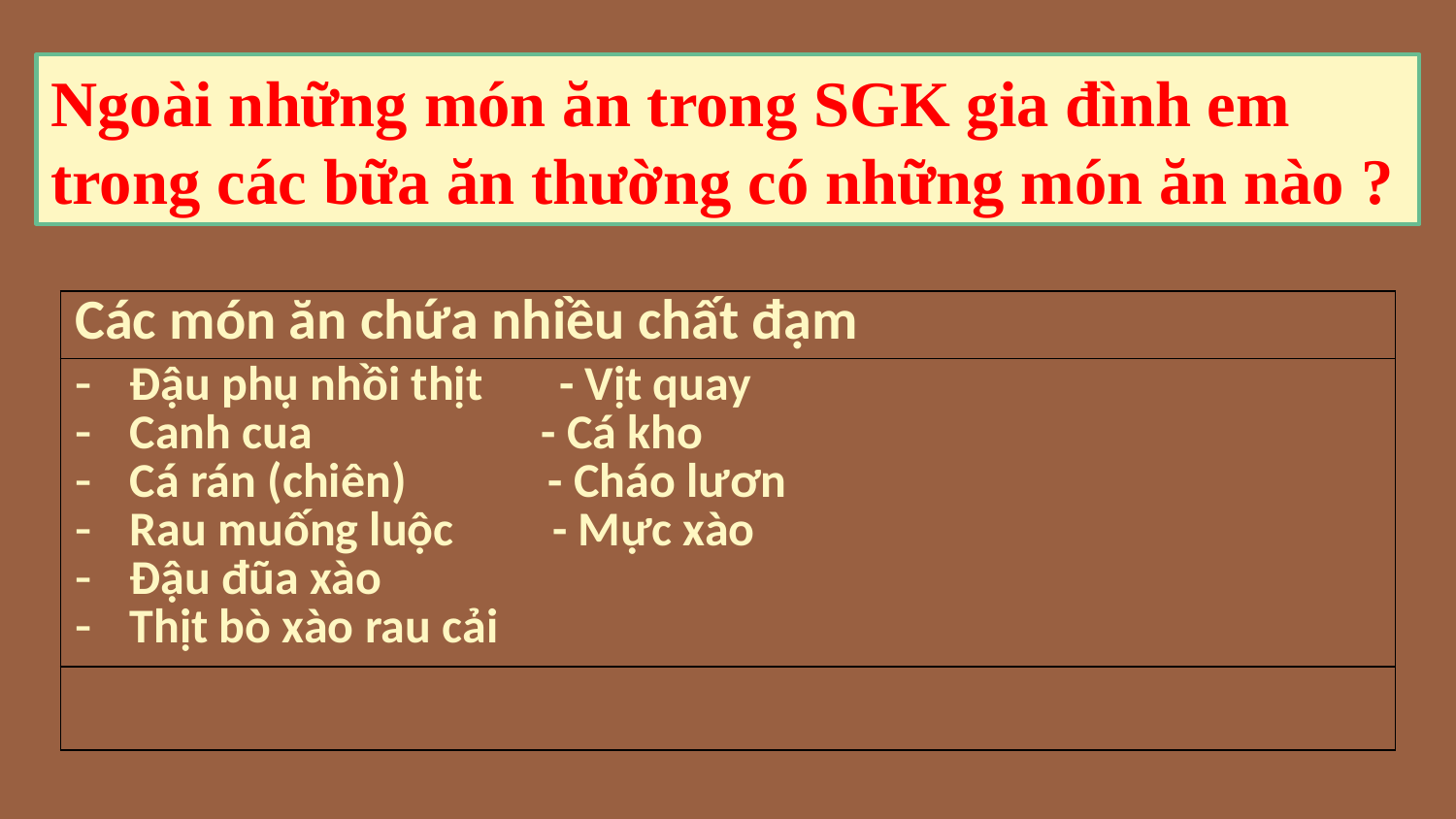

Ngoài những món ăn trong SGK gia đình em trong các bữa ăn thường có những món ăn nào ?
| Các món ăn chứa nhiều chất đạm |
| --- |
| Đậu phụ nhồi thịt - Vịt quay Canh cua - Cá kho Cá rán (chiên) - Cháo lươn Rau muống luộc - Mực xào Đậu đũa xào Thịt bò xào rau cải |
|  |